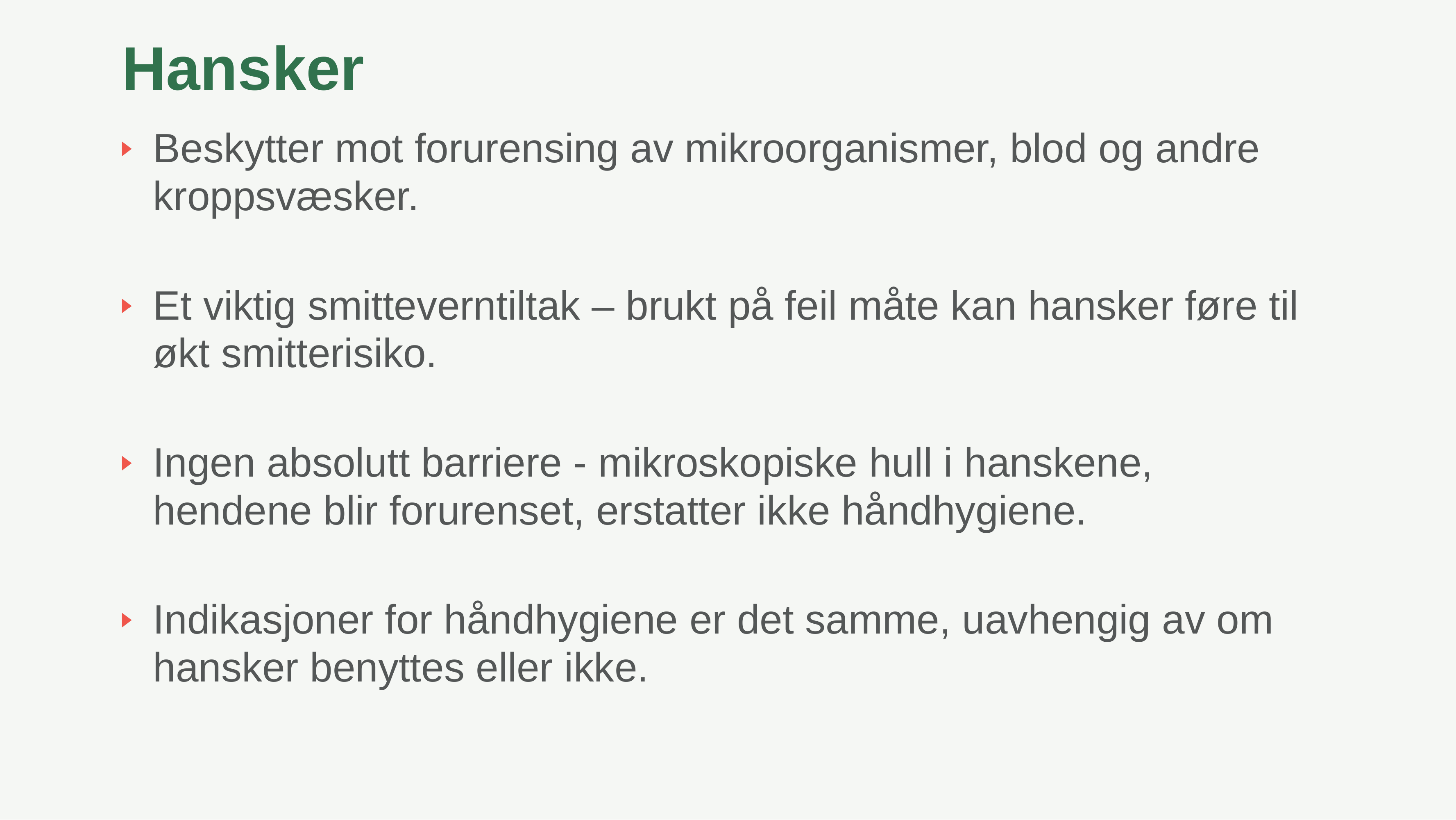

# Hansker
Beskytter mot forurensing av mikroorganismer, blod og andre kroppsvæsker.

Et viktig smitteverntiltak – brukt på feil måte kan hansker føre til økt smitterisiko.

Ingen absolutt barriere - mikroskopiske hull i hanskene, hendene blir forurenset, erstatter ikke håndhygiene.

Indikasjoner for håndhygiene er det samme, uavhengig av om hansker benyttes eller ikke.